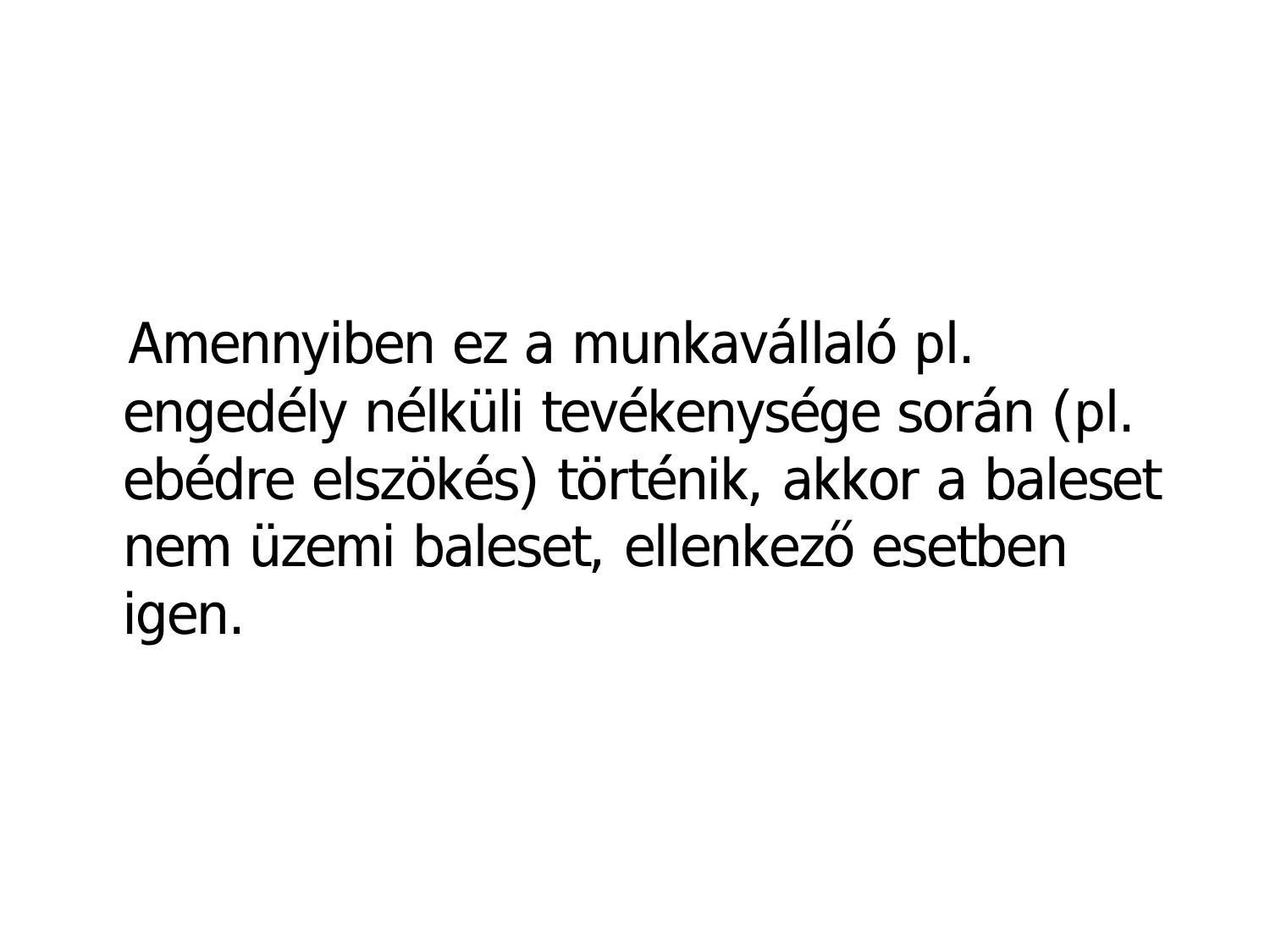

#

   Amennyiben ez a munkavállaló pl. engedély nélküli tevékenysége során (pl. ebédre elszökés) történik, akkor a baleset nem üzemi baleset, ellenkező esetben igen.